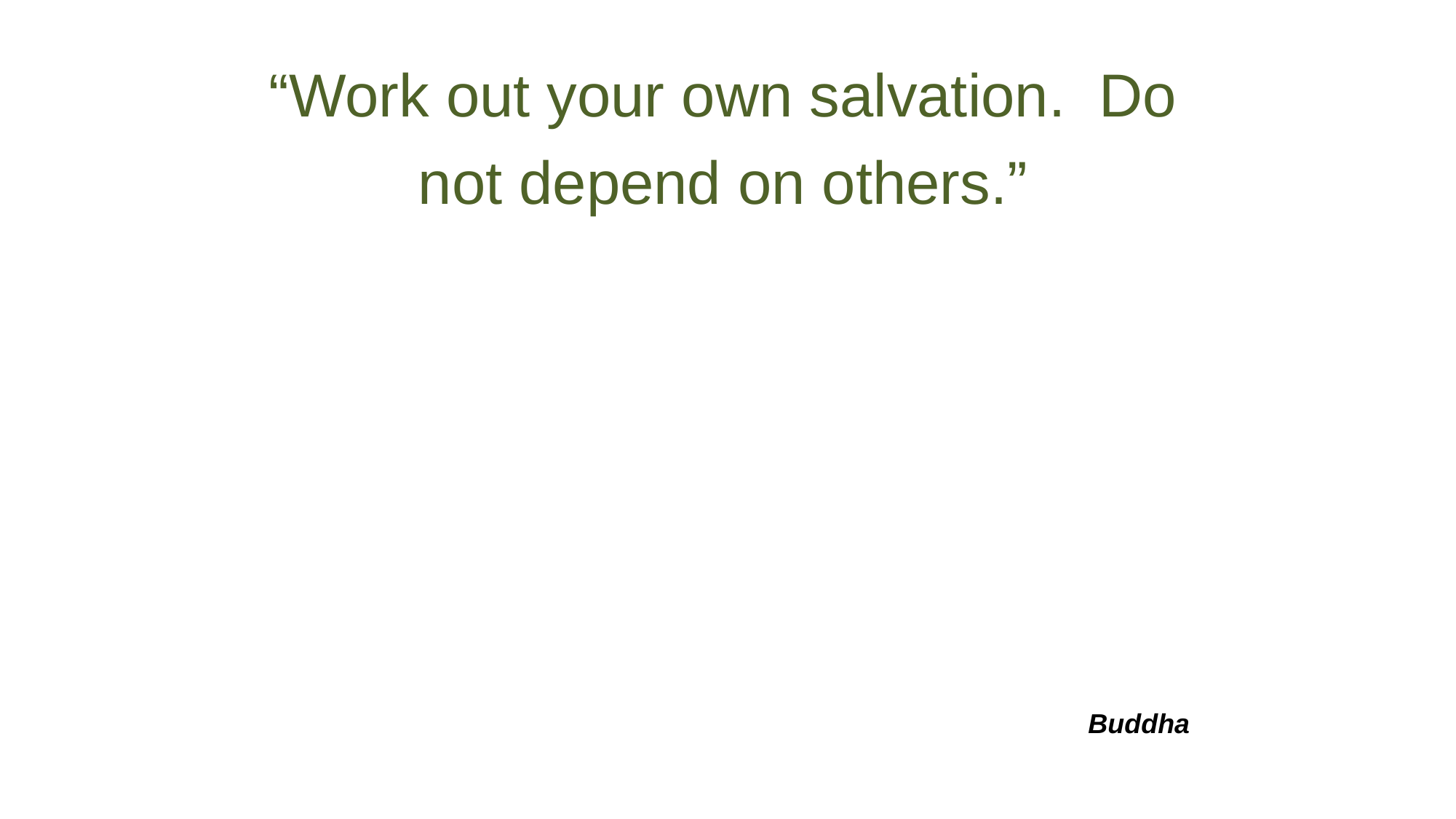

“Work out your own salvation.  Do not depend on others.”
Buddha